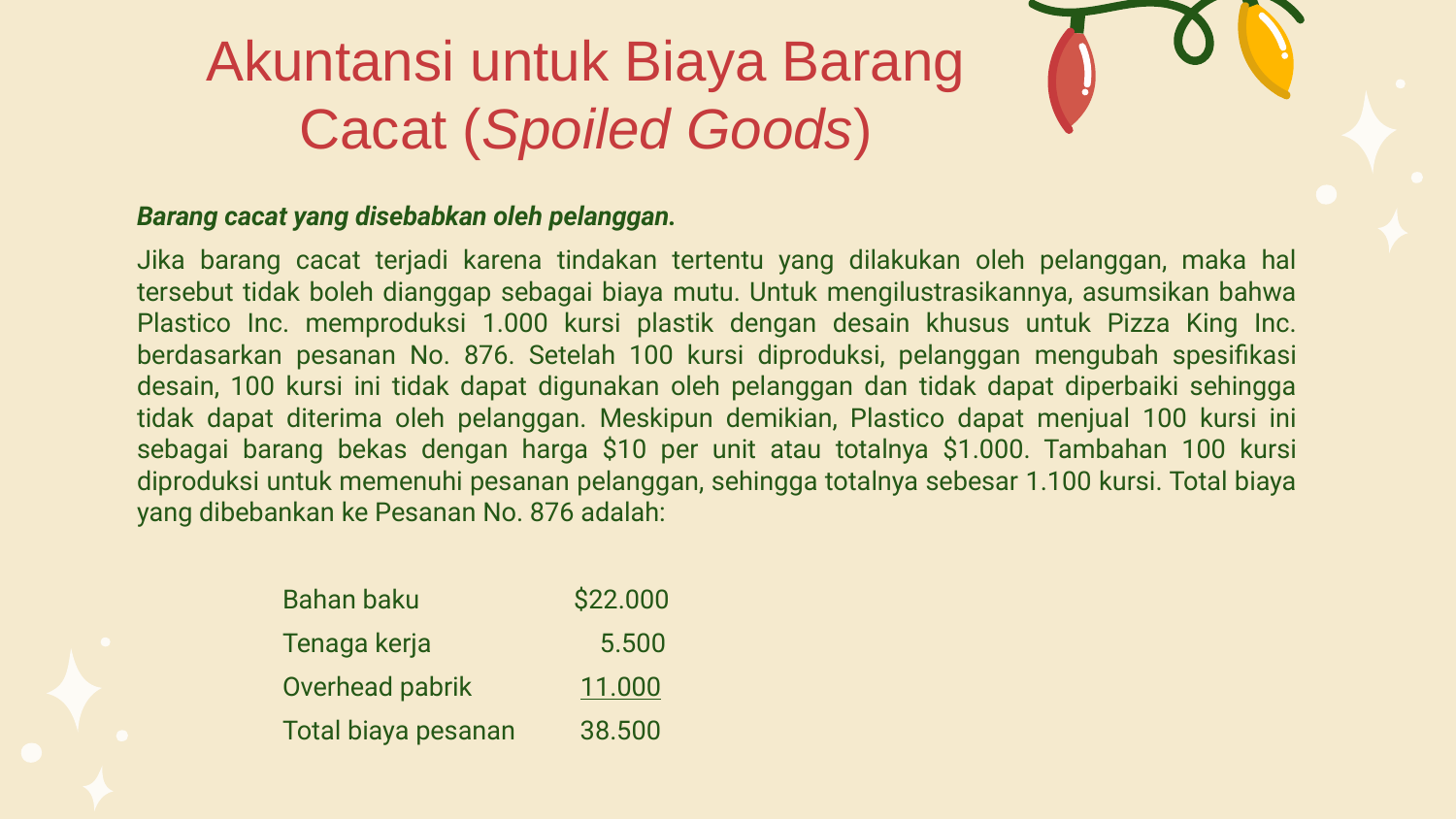

# Akuntansi untuk Biaya Barang Cacat (Spoiled Goods)

Barang cacat yang disebabkan oleh pelanggan.
Jika barang cacat terjadi karena tindakan tertentu yang dilakukan oleh pelanggan, maka hal tersebut tidak boleh dianggap sebagai biaya mutu. Untuk mengilustrasikannya, asumsikan bahwa Plastico Inc. memproduksi 1.000 kursi plastik dengan desain khusus untuk Pizza King Inc. berdasarkan pesanan No. 876. Setelah 100 kursi diproduksi, pelanggan mengubah spesifikasi desain, 100 kursi ini tidak dapat digunakan oleh pelanggan dan tidak dapat diperbaiki sehingga tidak dapat diterima oleh pelanggan. Meskipun demikian, Plastico dapat menjual 100 kursi ini sebagai barang bekas dengan harga $10 per unit atau totalnya $1.000. Tambahan 100 kursi diproduksi untuk memenuhi pesanan pelanggan, sehingga totalnya sebesar 1.100 kursi. Total biaya yang dibebankan ke Pesanan No. 876 adalah:

	Bahan baku 		$22.000
	Tenaga kerja 	    5.500
	Overhead pabrik 	 11.000
	Total biaya pesanan 	 38.500